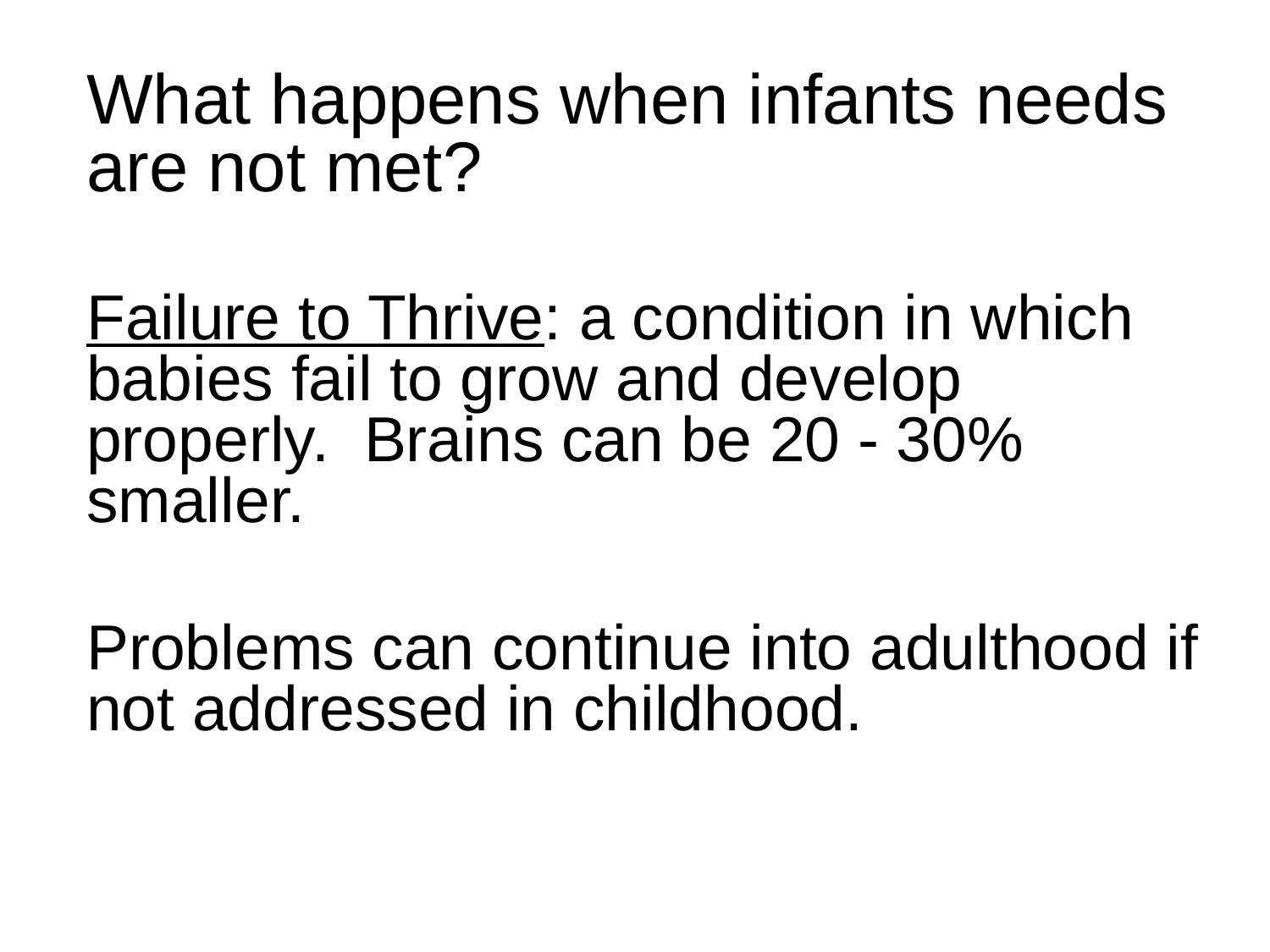

What happens when infants needs are not met?

Failure to Thrive: a condition in which babies fail to grow and develop properly.  Brains can be 20 - 30% smaller.

Problems can continue into adulthood if not addressed in childhood.